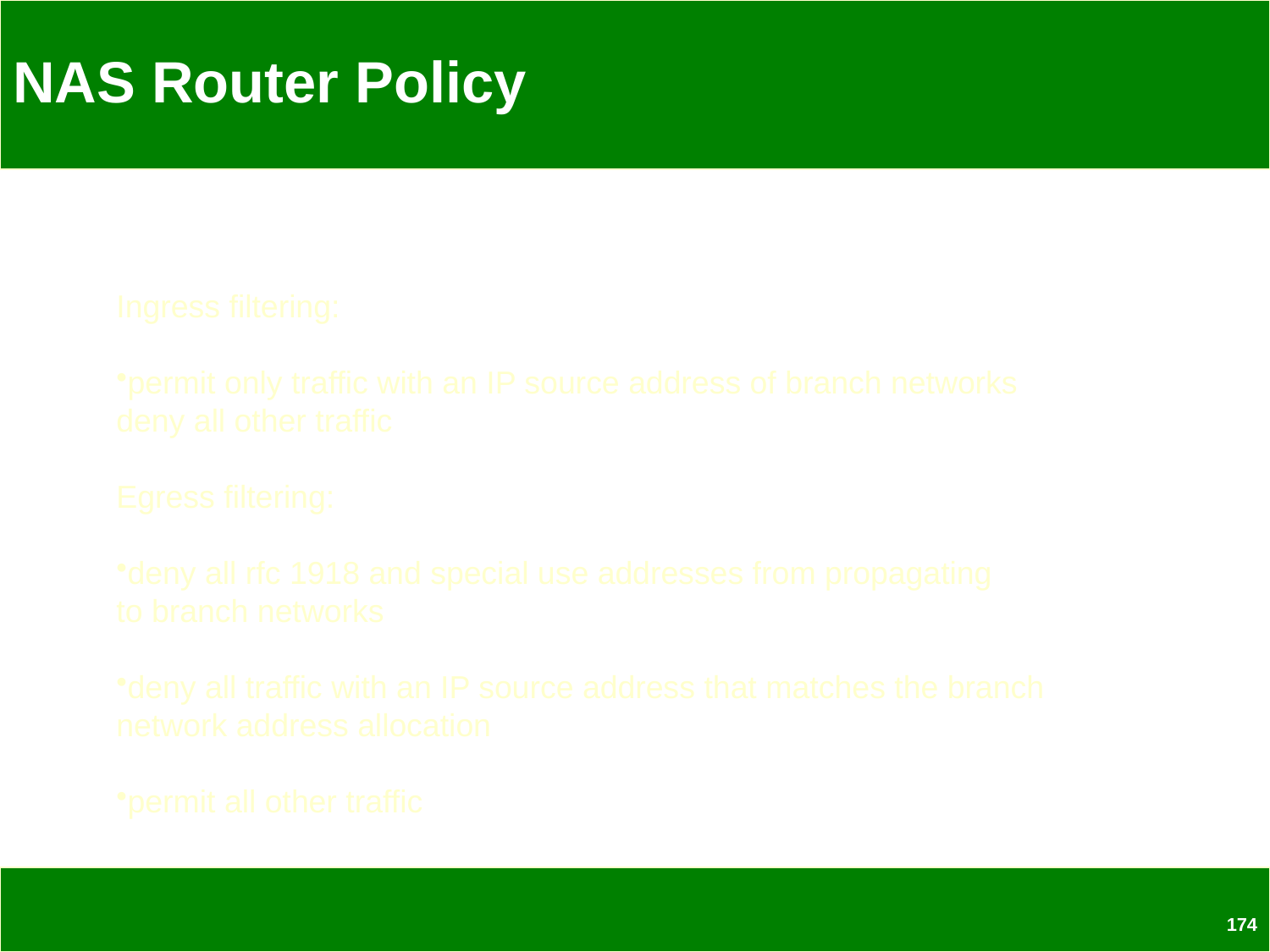

# NAS Router Policy
Ingress filtering:

permit only traffic with an IP source address of branch networks
deny all other traffic

Egress filtering:

deny all rfc 1918 and special use addresses from propagating
to branch networks

deny all traffic with an IP source address that matches the branch network address allocation

permit all other traffic
174